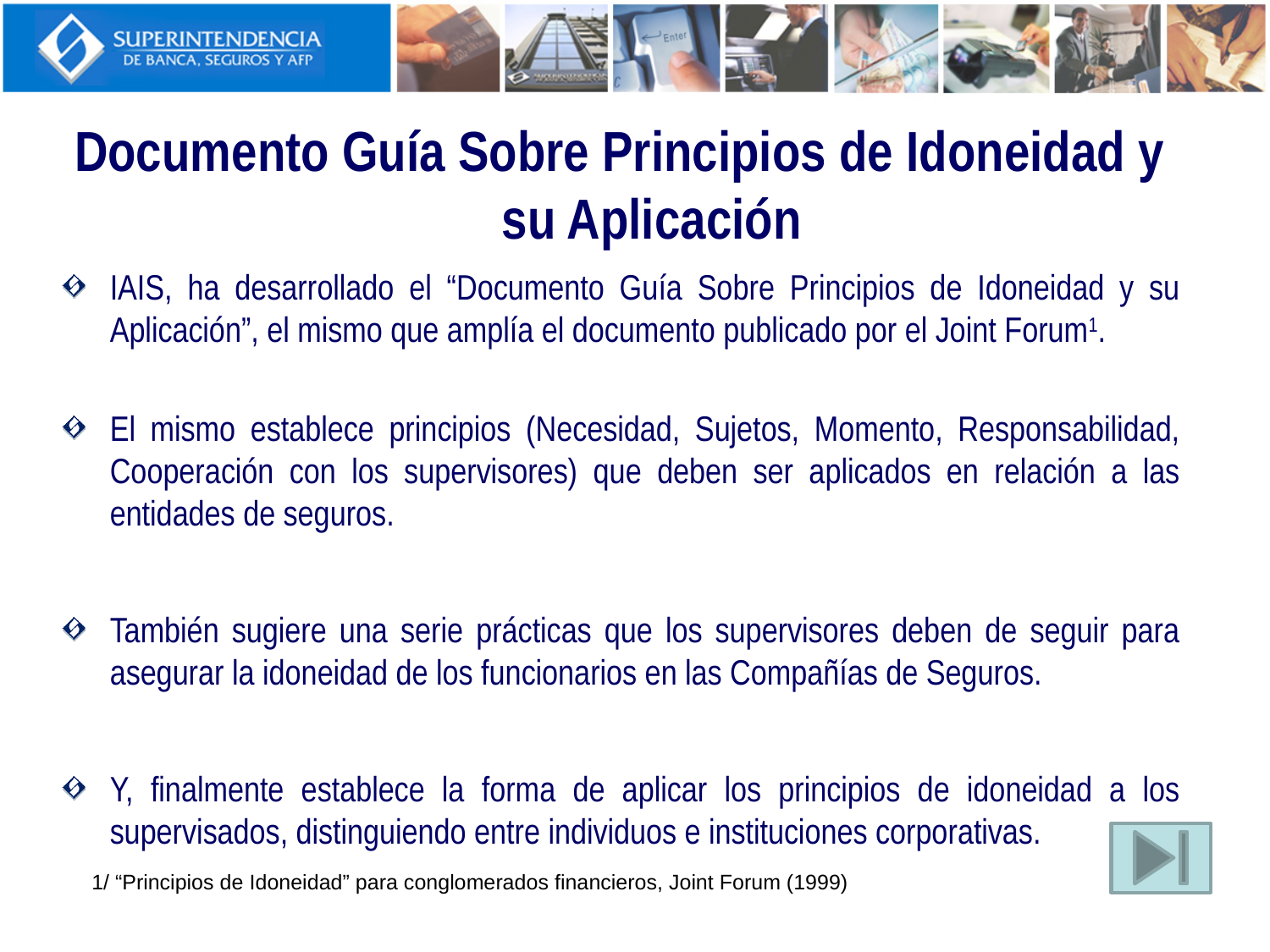

Documento Guía Sobre Principios de Idoneidad y su Aplicación
IAIS, ha desarrollado el “Documento Guía Sobre Principios de Idoneidad y su Aplicación”, el mismo que amplía el documento publicado por el Joint Forum1.

El mismo establece principios (Necesidad, Sujetos, Momento, Responsabilidad, Cooperación con los supervisores) que deben ser aplicados en relación a las entidades de seguros.

También sugiere una serie prácticas que los supervisores deben de seguir para asegurar la idoneidad de los funcionarios en las Compañías de Seguros.

Y, finalmente establece la forma de aplicar los principios de idoneidad a los supervisados, distinguiendo entre individuos e instituciones corporativas.

1/ “Principios de Idoneidad” para conglomerados financieros, Joint Forum (1999)